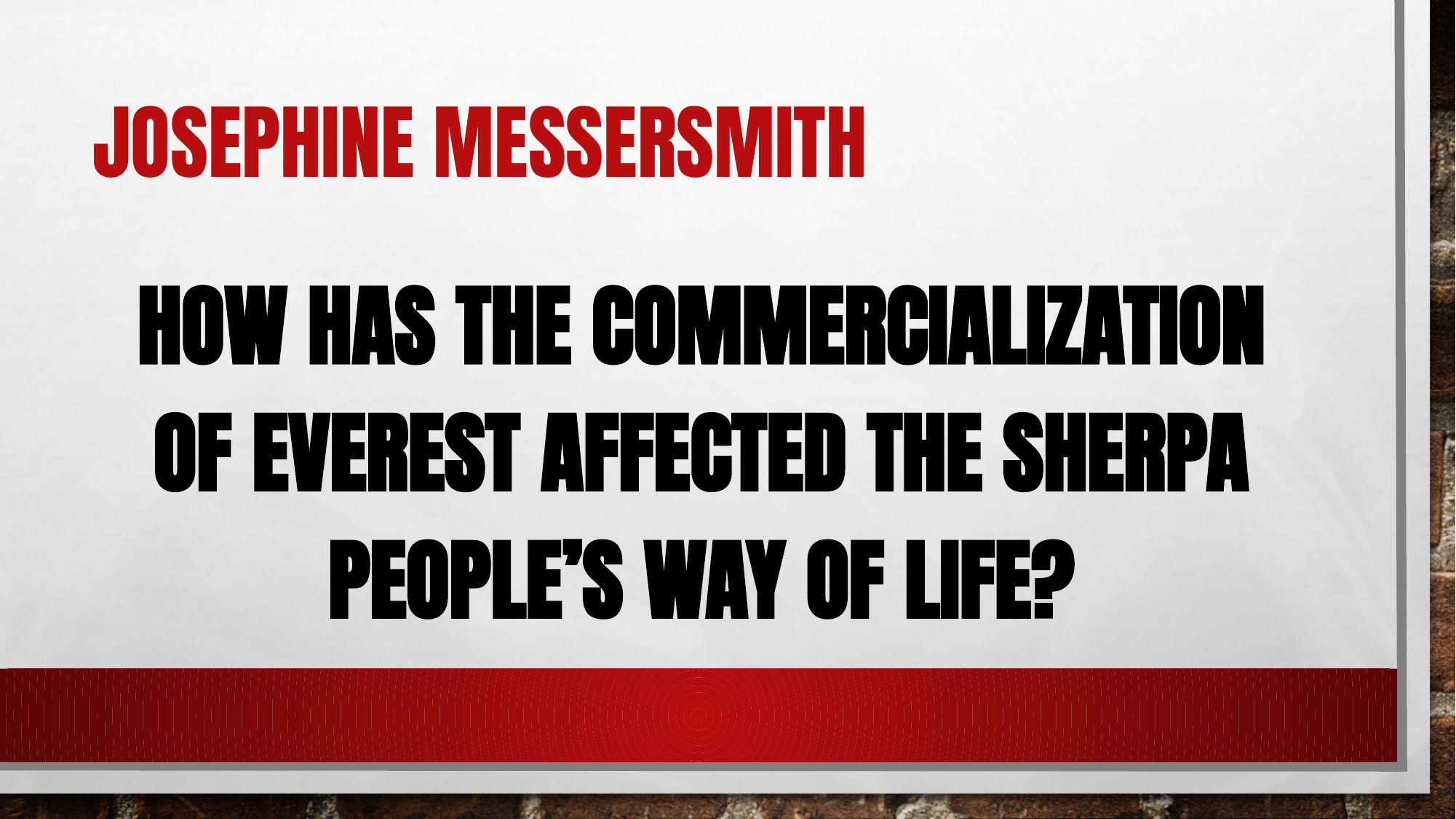

# Josephine messersmith
How has the commercialization of Everest affected the Sherpa people’s way of life?